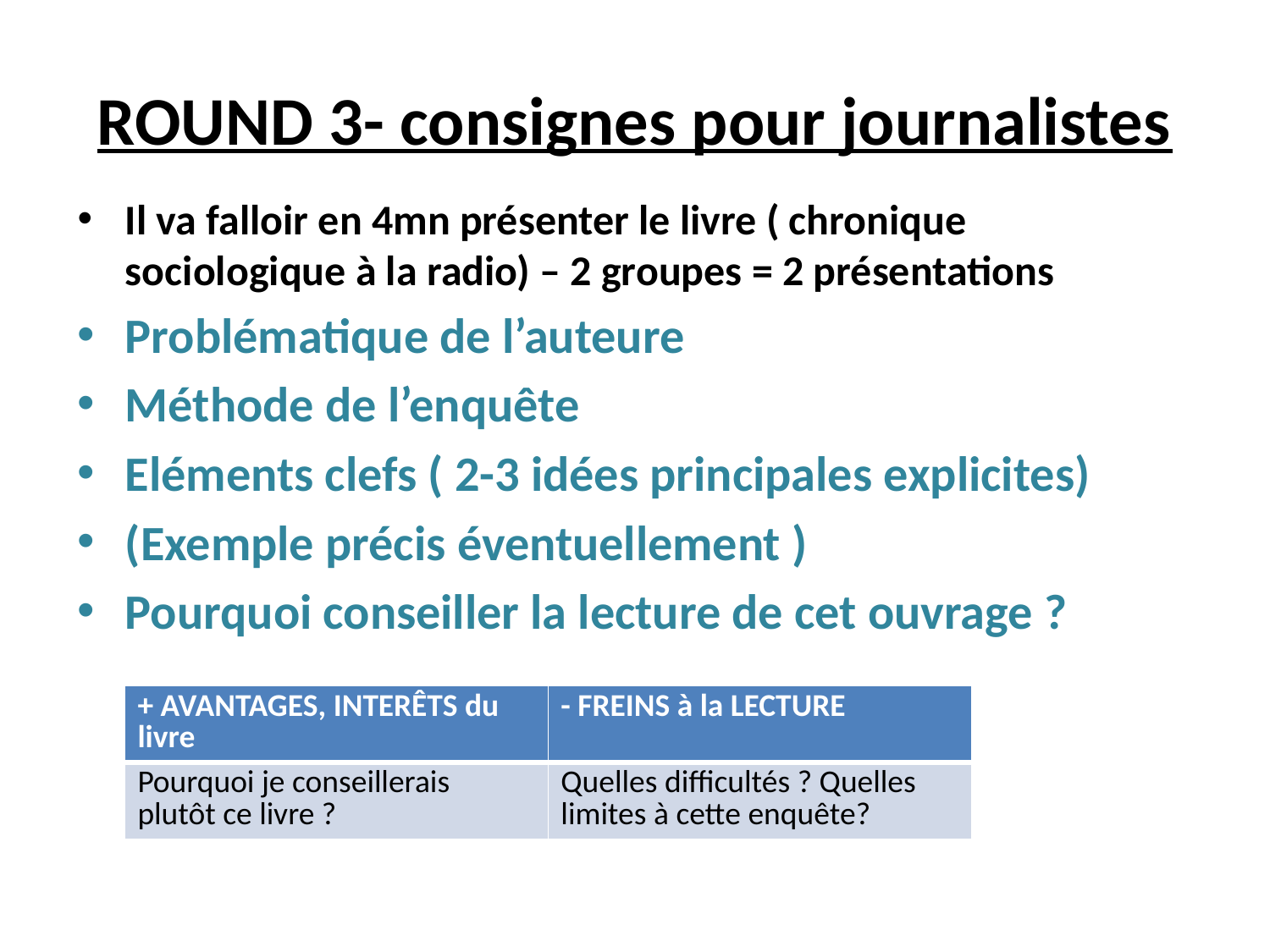

# ROUND 3- consignes pour journalistes
Il va falloir en 4mn présenter le livre ( chronique sociologique à la radio) – 2 groupes = 2 présentations
Problématique de l’auteure
Méthode de l’enquête
Eléments clefs ( 2-3 idées principales explicites)
(Exemple précis éventuellement )
Pourquoi conseiller la lecture de cet ouvrage ?

| + AVANTAGES, INTERÊTS du livre | - FREINS à la LECTURE |
| --- | --- |
| Pourquoi je conseillerais plutôt ce livre ? | Quelles difficultés ? Quelles limites à cette enquête? |